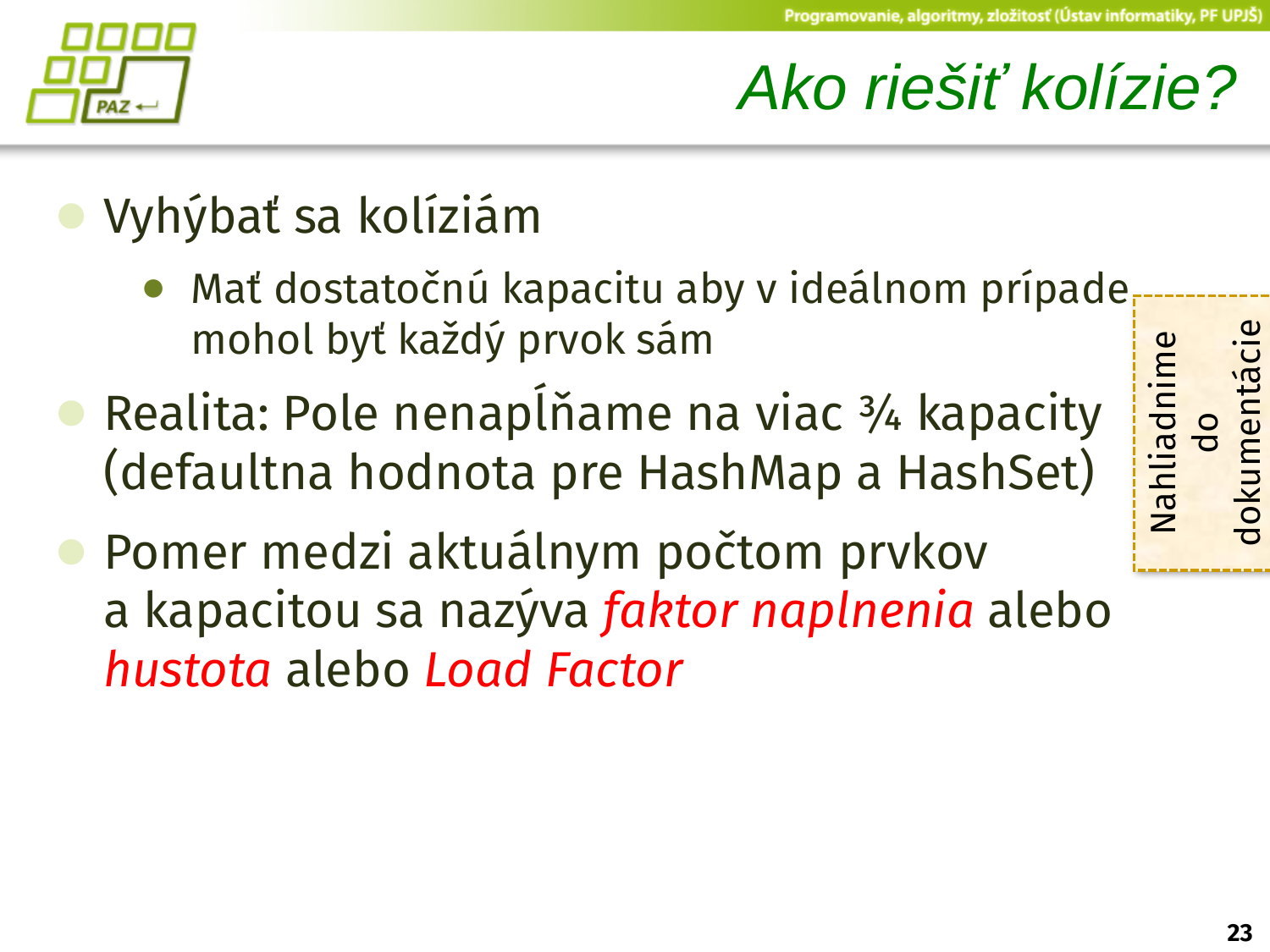

# Ako riešiť kolízie?
Vyhýbať sa kolíziám
Mať dostatočnú kapacitu aby v ideálnom prípade mohol byť každý prvok sám
Realita: Pole nenapĺňame na viac ¾ kapacity (defaultna hodnota pre HashMap a HashSet)
Pomer medzi aktuálnym počtom prvkov
a kapacitou sa nazýva faktor naplnenia alebo hustota alebo Load Factor
Nahliadnime do dokumentácie